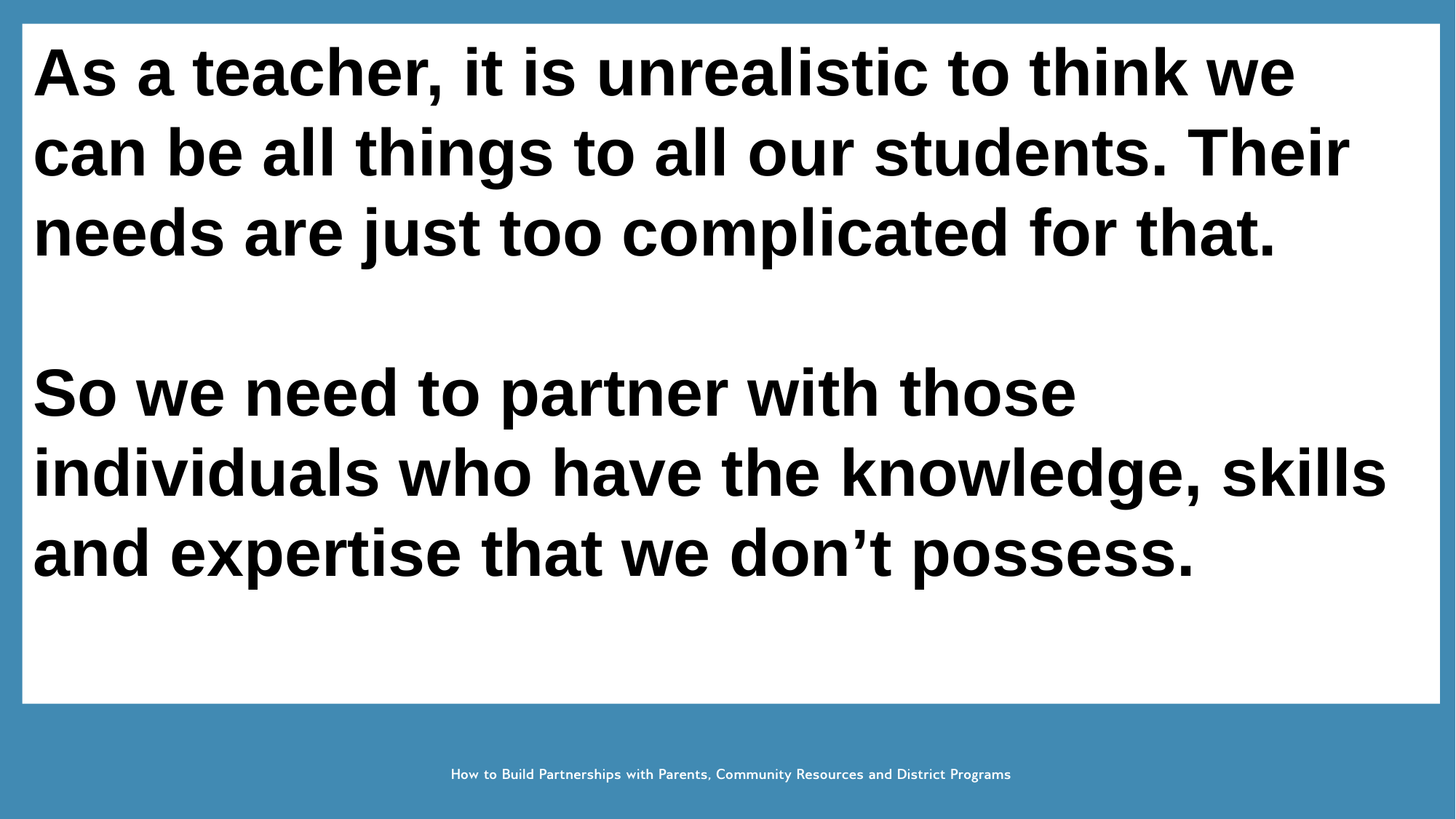

As a teacher, it is unrealistic to think we can be all things to all our students. Their needs are just too complicated for that.

So we need to partner with those individuals who have the knowledge, skills and expertise that we don’t possess.

How to Build Partnerships with Parents, Community Resources and District Programs